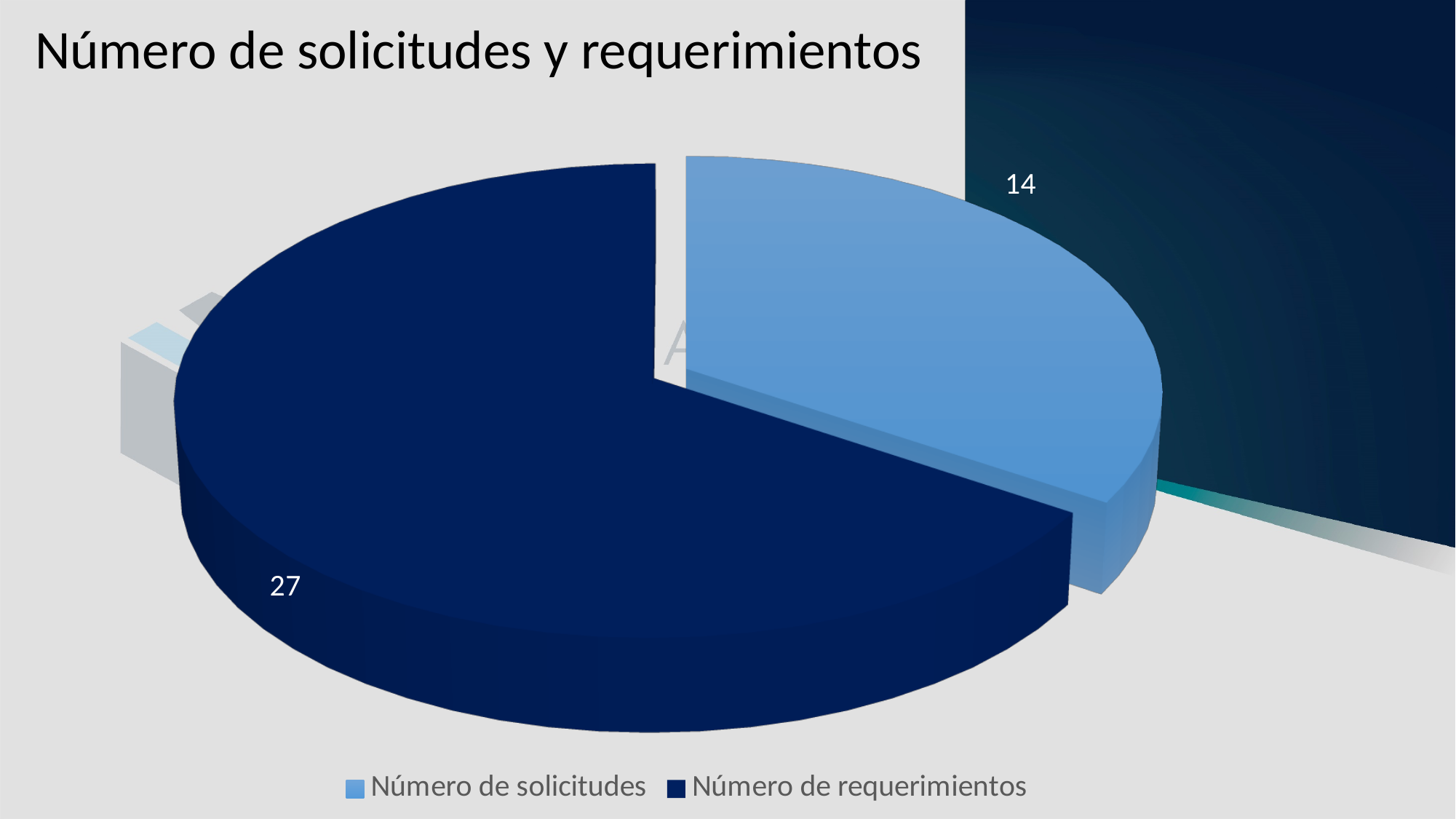

Número de solicitudes y requerimientos

[unsupported chart]